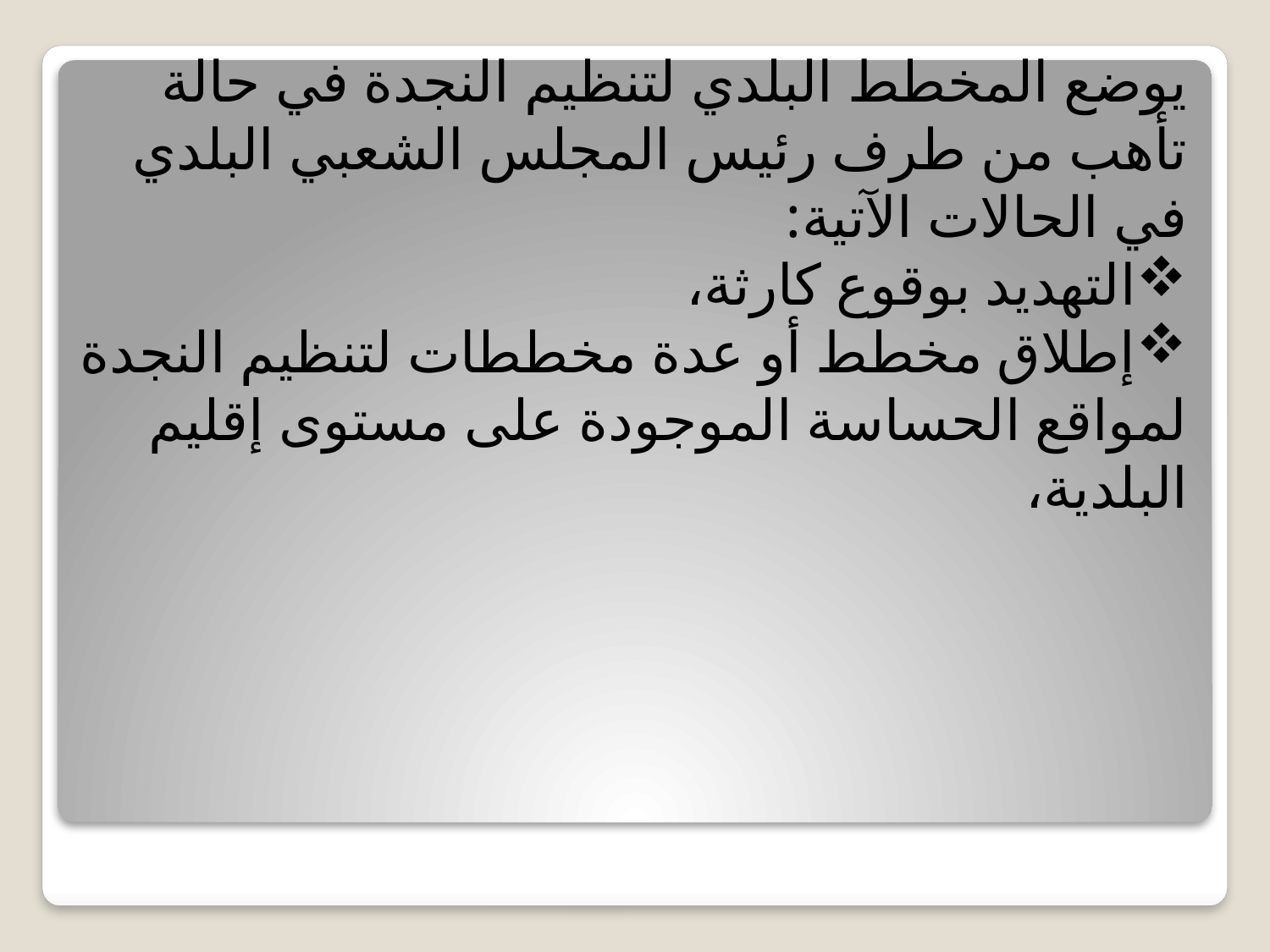

يوضع المخطط البلدي لتنظيم النجدة في حالة تأهب من طرف رئيس المجلس الشعبي البلدي في الحالات الآتية:
التهديد بوقوع كارثة،
إطلاق مخطط أو عدة مخططات لتنظيم النجدة لمواقع الحساسة الموجودة على مستوى إقليم البلدية،

#